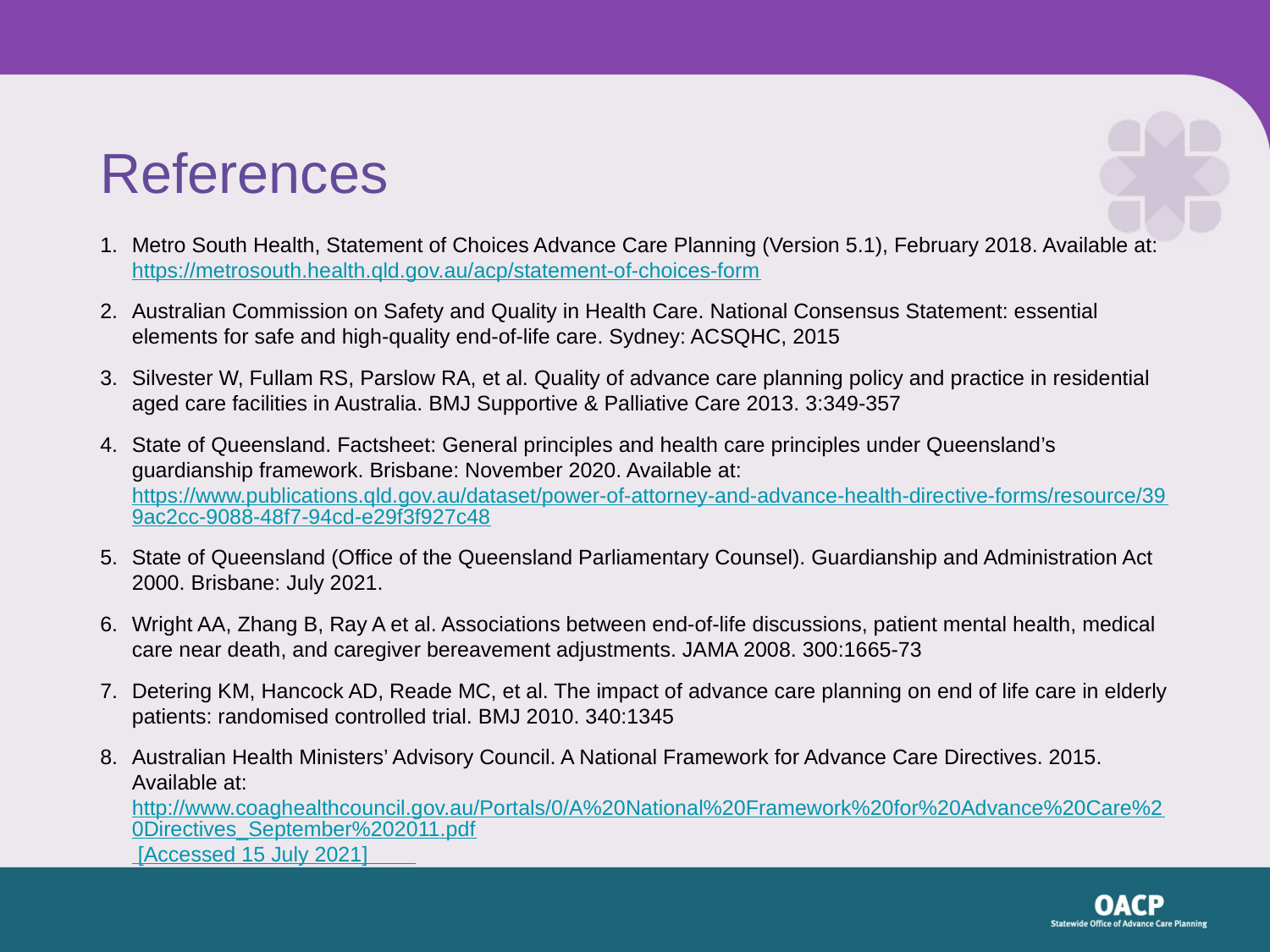

# References
Metro South Health, Statement of Choices Advance Care Planning (Version 5.1), February 2018. Available at: https://metrosouth.health.qld.gov.au/acp/statement-of-choices-form
Australian Commission on Safety and Quality in Health Care. National Consensus Statement: essential elements for safe and high-quality end-of-life care. Sydney: ACSQHC, 2015
Silvester W, Fullam RS, Parslow RA, et al. Quality of advance care planning policy and practice in residential aged care facilities in Australia. BMJ Supportive & Palliative Care 2013. 3:349-357
State of Queensland. Factsheet: General principles and health care principles under Queensland’s guardianship framework. Brisbane: November 2020. Available at: https://www.publications.qld.gov.au/dataset/power-of-attorney-and-advance-health-directive-forms/resource/399ac2cc-9088-48f7-94cd-e29f3f927c48
State of Queensland (Office of the Queensland Parliamentary Counsel). Guardianship and Administration Act 2000. Brisbane: July 2021.
Wright AA, Zhang B, Ray A et al. Associations between end-of-life discussions, patient mental health, medical care near death, and caregiver bereavement adjustments. JAMA 2008. 300:1665-73
Detering KM, Hancock AD, Reade MC, et al. The impact of advance care planning on end of life care in elderly patients: randomised controlled trial. BMJ 2010. 340:1345
Australian Health Ministers’ Advisory Council. A National Framework for Advance Care Directives. 2015. Available at: http://www.coaghealthcouncil.gov.au/Portals/0/A%20National%20Framework%20for%20Advance%20Care%20Directives_September%202011.pdf [Accessed 15 July 2021]